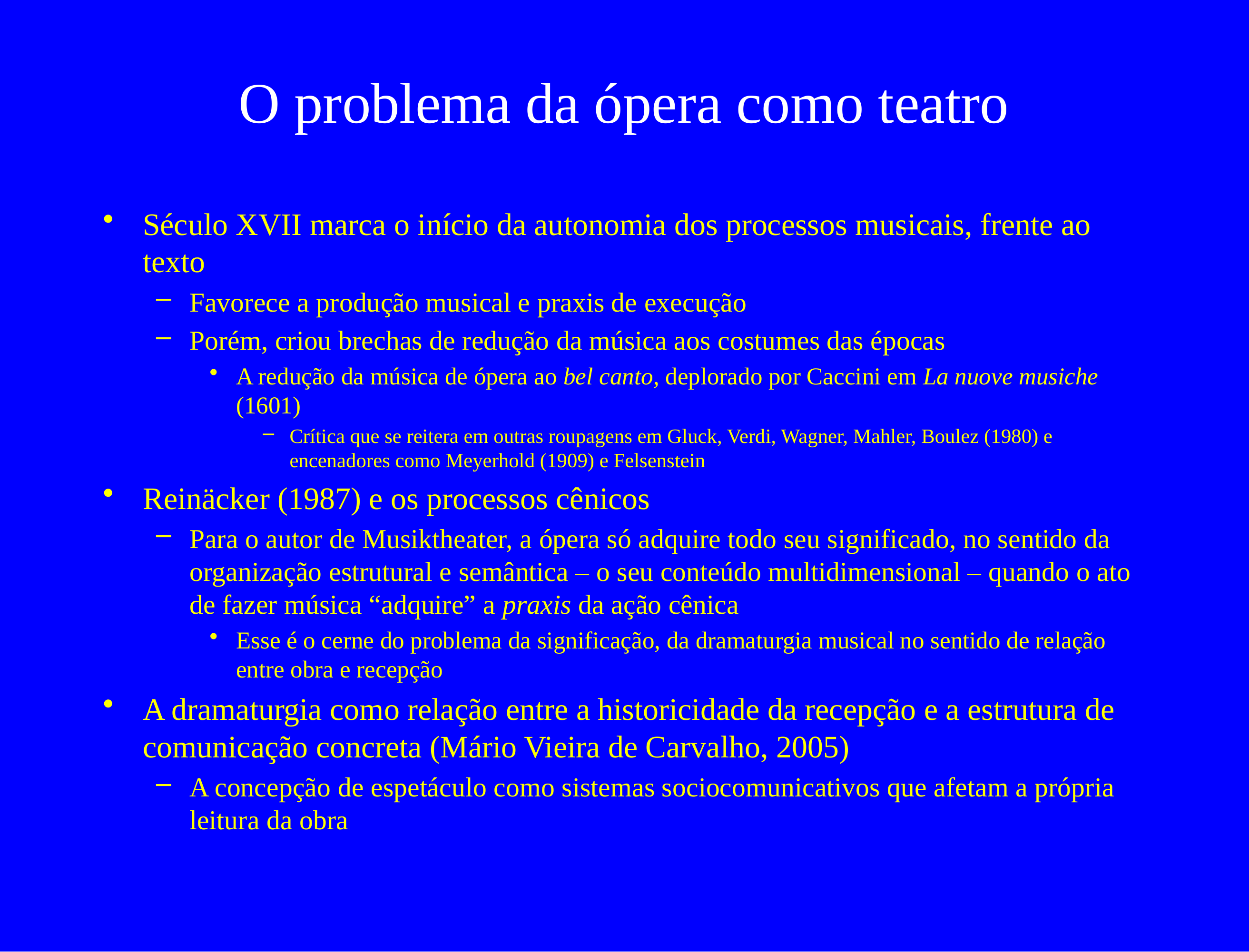

# O problema da ópera como teatro
Século XVII marca o início da autonomia dos processos musicais, frente ao texto
Favorece a produção musical e praxis de execução
Porém, criou brechas de redução da música aos costumes das épocas
A redução da música de ópera ao bel canto, deplorado por Caccini em La nuove musiche (1601)
Crítica que se reitera em outras roupagens em Gluck, Verdi, Wagner, Mahler, Boulez (1980) e encenadores como Meyerhold (1909) e Felsenstein
Reinäcker (1987) e os processos cênicos
Para o autor de Musiktheater, a ópera só adquire todo seu significado, no sentido da organização estrutural e semântica – o seu conteúdo multidimensional – quando o ato de fazer música “adquire” a praxis da ação cênica
Esse é o cerne do problema da significação, da dramaturgia musical no sentido de relação entre obra e recepção
A dramaturgia como relação entre a historicidade da recepção e a estrutura de comunicação concreta (Mário Vieira de Carvalho, 2005)
A concepção de espetáculo como sistemas sociocomunicativos que afetam a própria  leitura da obra